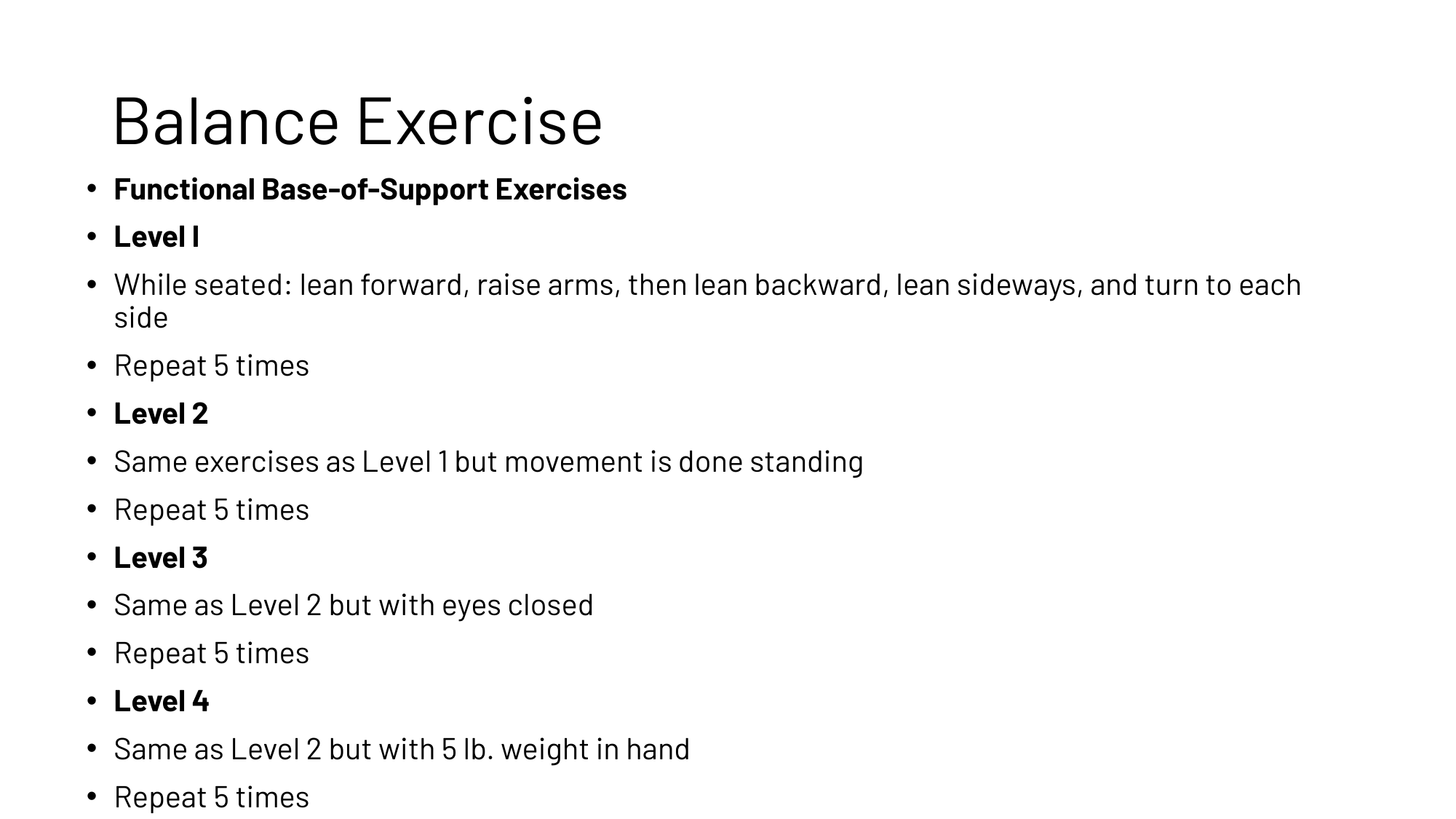

# Balance Exercise
Functional Base-of-Support Exercises
Level I
While seated: lean forward, raise arms, then lean backward, lean sideways, and turn to each side
Repeat 5 times
Level 2
Same exercises as Level 1 but movement is done standing
Repeat 5 times
Level 3
Same as Level 2 but with eyes closed
Repeat 5 times
Level 4
Same as Level 2 but with 5 lb. weight in hand
Repeat 5 times